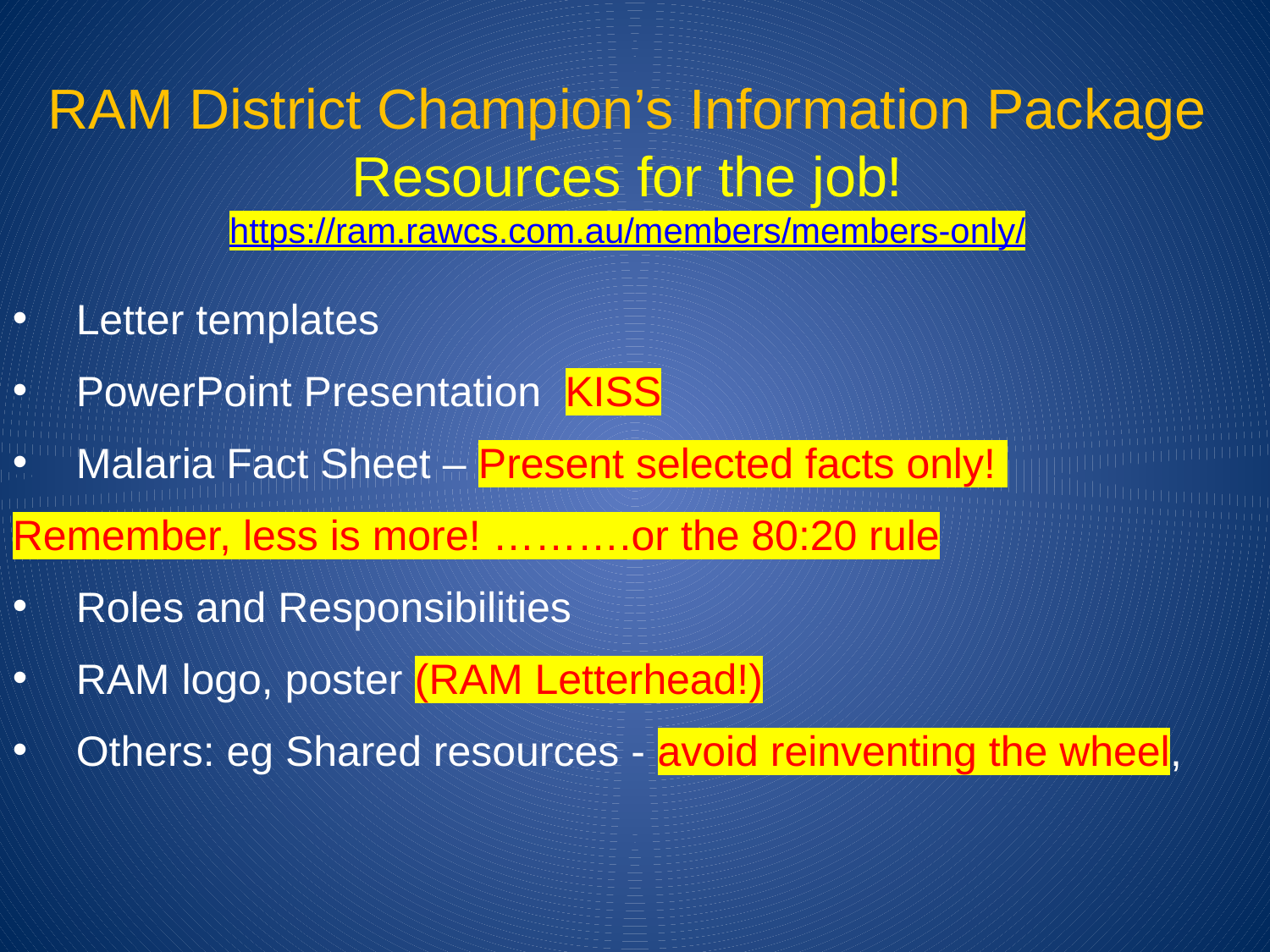

RAM District Champion’s Information Package
Resources for the job!
https://ram.rawcs.com.au/members/members-only/

Letter templates
PowerPoint Presentation  KISS
Malaria Fact Sheet – Present selected facts only!
Remember, less is more! ……….or the 80:20 rule
Roles and Responsibilities
RAM logo, poster (RAM Letterhead!)
Others: eg Shared resources - avoid reinventing the wheel,